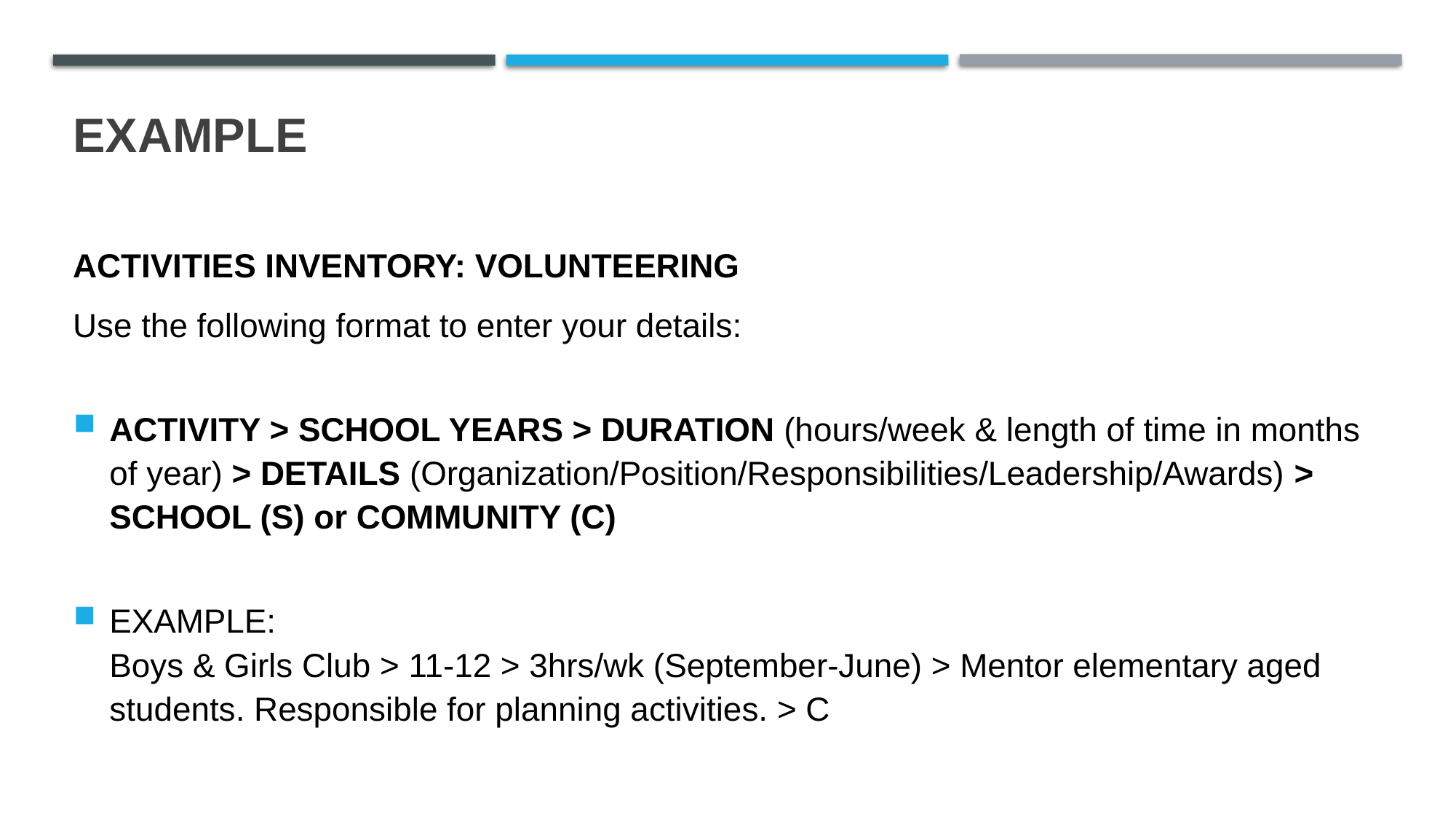

# example
ACTIVITIES INVENTORY: VOLUNTEERING
Use the following format to enter your details:
ACTIVITY > SCHOOL YEARS > DURATION (hours/week & length of time in months of year) > DETAILS (Organization/Position/Responsibilities/Leadership/Awards) > SCHOOL (S) or COMMUNITY (C)
EXAMPLE:
Boys & Girls Club > 11-12 > 3hrs/wk (September-June) > Mentor elementary aged students. Responsible for planning activities. > C